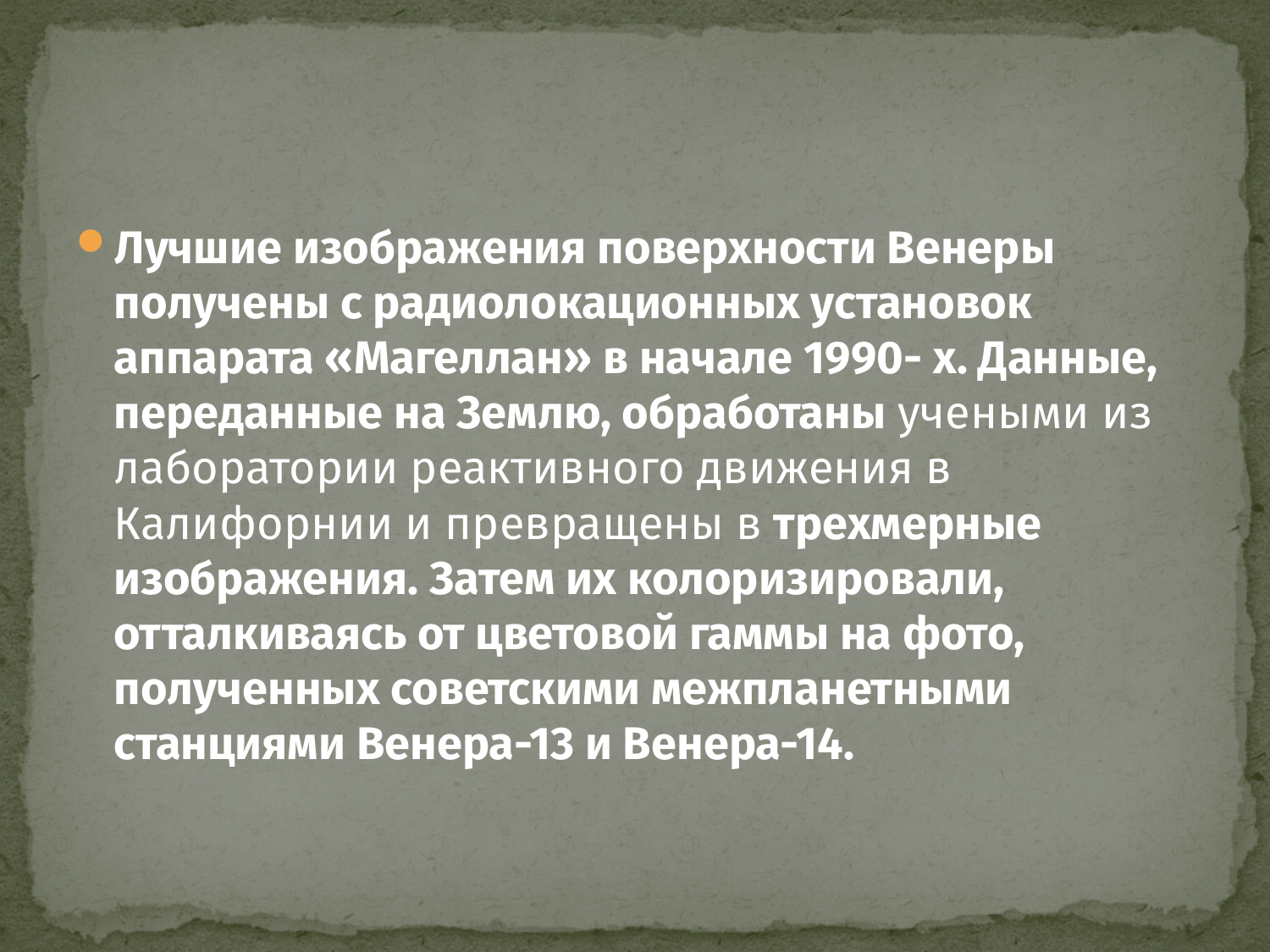

#
Лучшие изображения поверхности Венеры получены с радиолокационных установок аппарата «Магеллан» в начале 1990- х. Данные, переданные на Землю, обработаны учеными из лаборатории реактивного движения в Калифорнии и превращены в трехмерные изображения. Затем их колоризировали, отталкиваясь от цветовой гаммы на фото, полученных советскими межпланетными станциями Венера-13 и Венера-14.